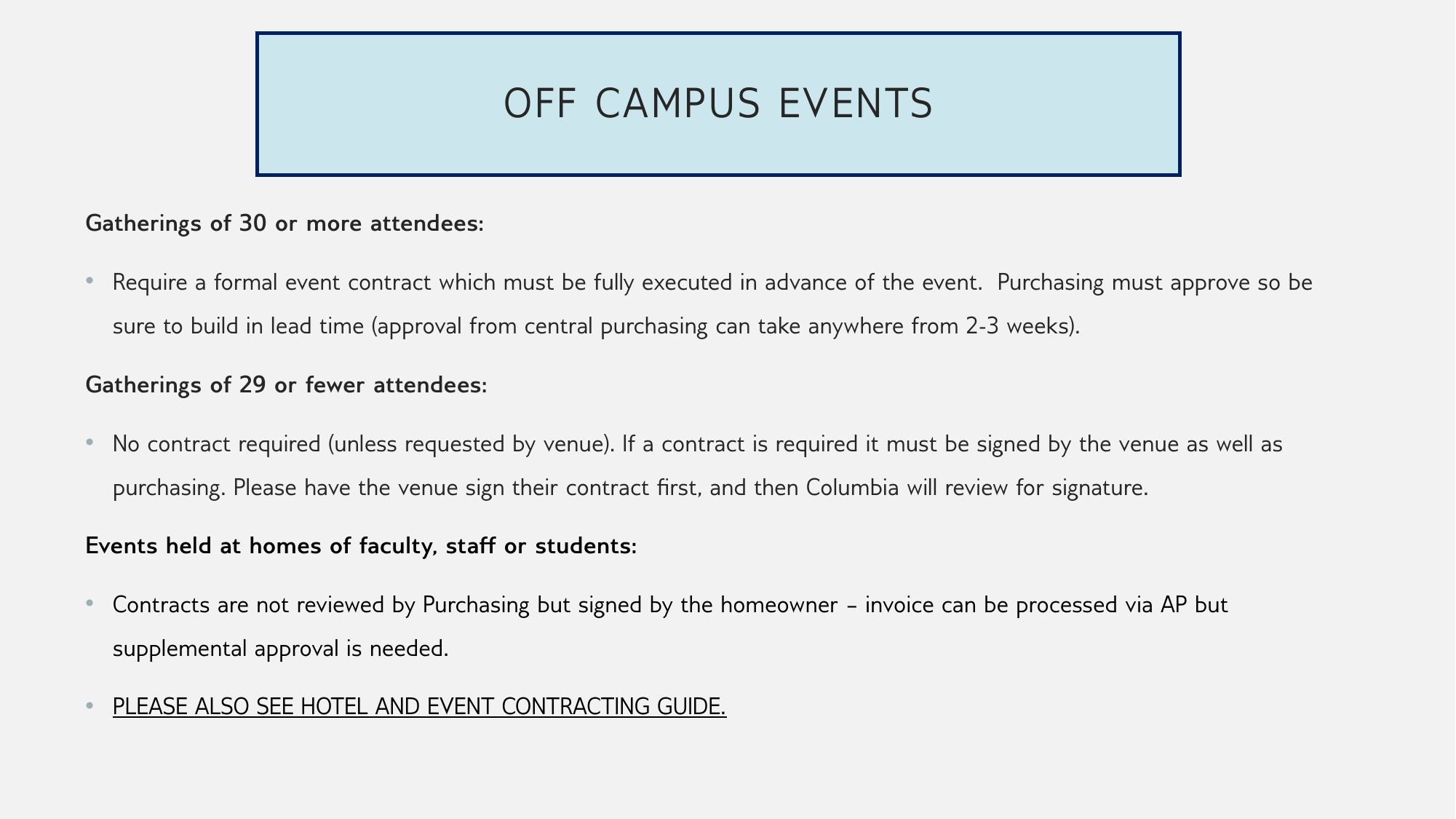

# off campus events
Gatherings of 30 or more attendees:
Require a formal event contract which must be fully executed in advance of the event.  Purchasing must approve so be sure to build in lead time (approval from central purchasing can take anywhere from 2-3 weeks).
Gatherings of 29 or fewer attendees:
No contract required (unless requested by venue). If a contract is required it must be signed by the venue as well as purchasing. Please have the venue sign their contract first, and then Columbia will review for signature.
Events held at homes of faculty, staff or students:
Contracts are not reviewed by Purchasing but signed by the homeowner – invoice can be processed via AP but supplemental approval is needed.
PLEASE ALSO SEE HOTEL AND EVENT CONTRACTING GUIDE.